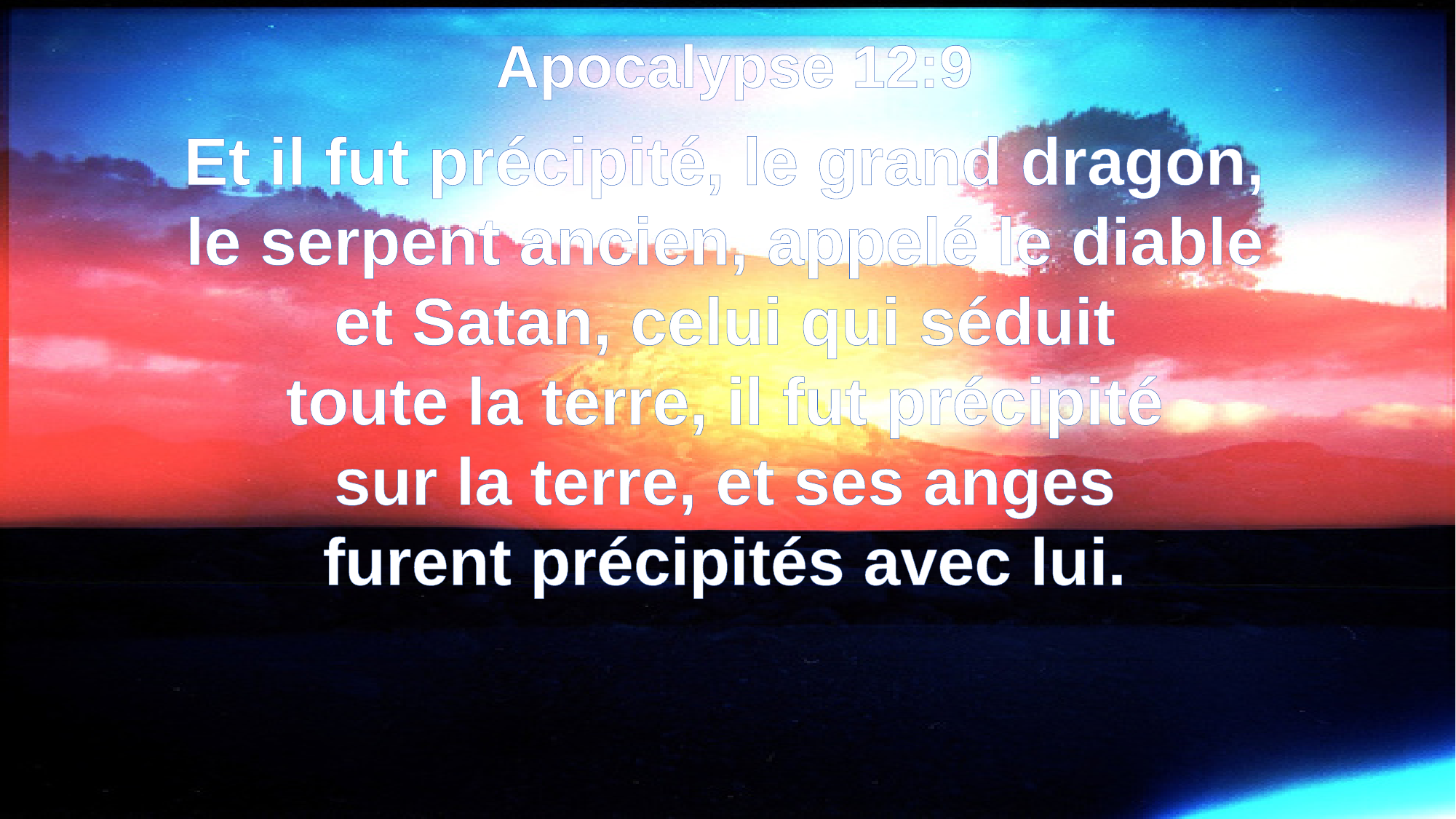

Apocalypse 12:9

Et il fut précipité, le grand dragon,
le serpent ancien, appelé le diable
et Satan, celui qui séduit
toute la terre, il fut précipité
sur la terre, et ses anges
furent précipités avec lui.